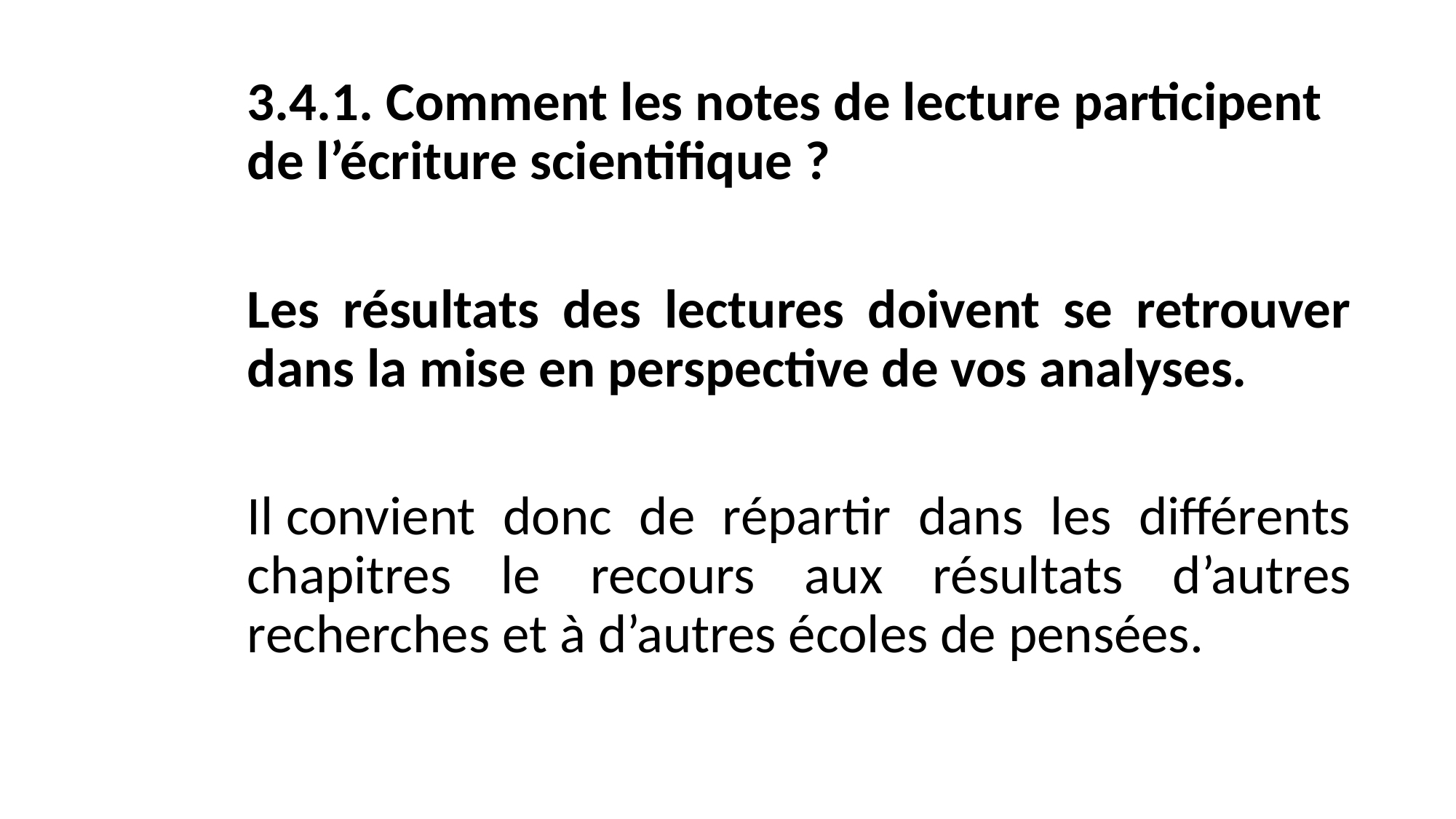

3.4.1. Comment les notes de lecture participent de l’écriture scientifique ?

Les résultats des lectures doivent se retrouver dans la mise en perspective de vos analyses.

Il convient donc de répartir dans les différents chapitres le recours aux résultats d’autres recherches et à d’autres écoles de pensées.